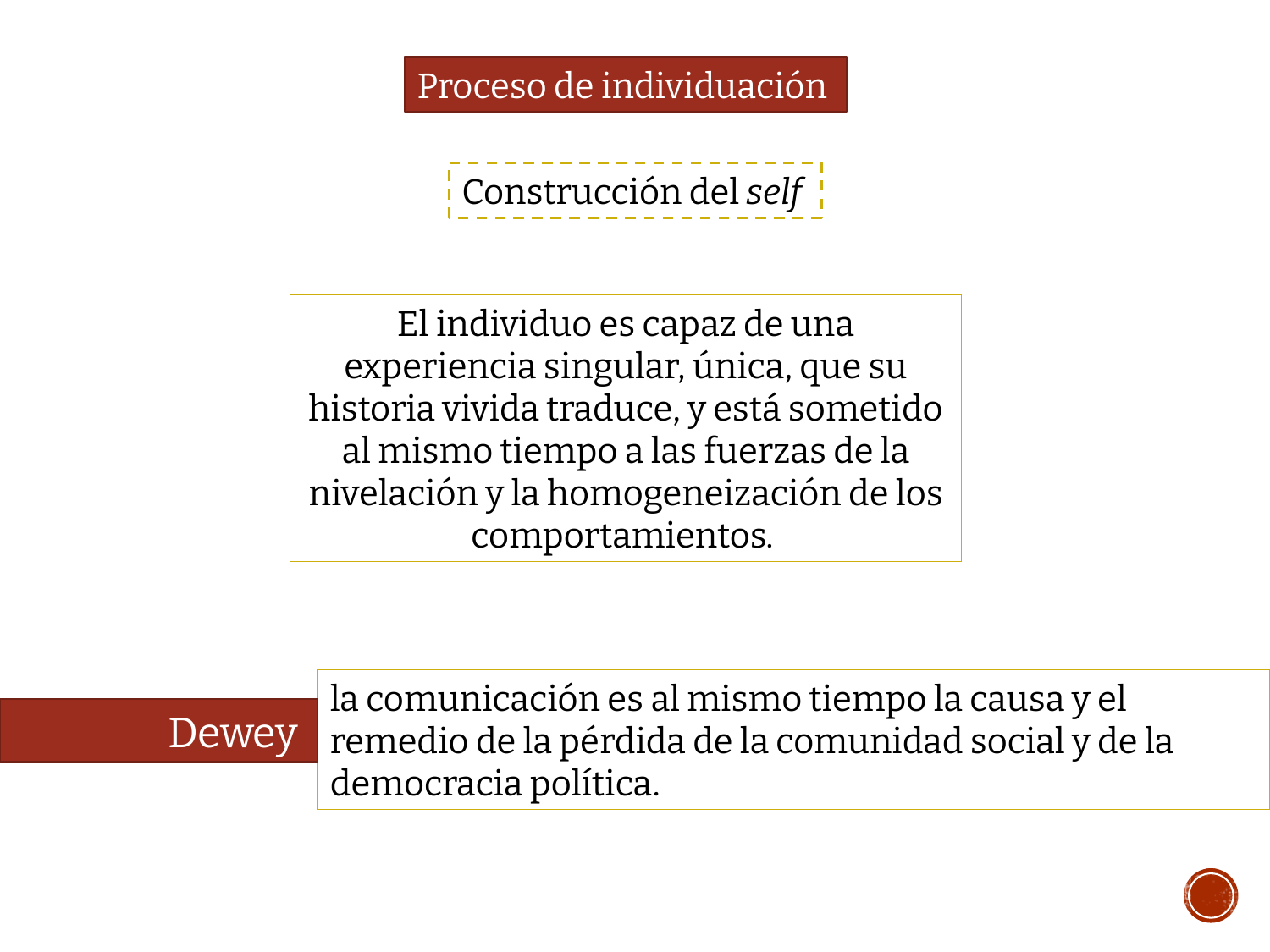

Proceso de individuación
Construcción del self
El individuo es capaz de una experiencia singular, única, que su historia vivida traduce, y está sometido al mismo tiempo a las fuerzas de la nivelación y la homogeneización de los comportamientos.
la comunicación es al mismo tiempo la causa y el remedio de la pérdida de la comunidad social y de la democracia política.
Dewey